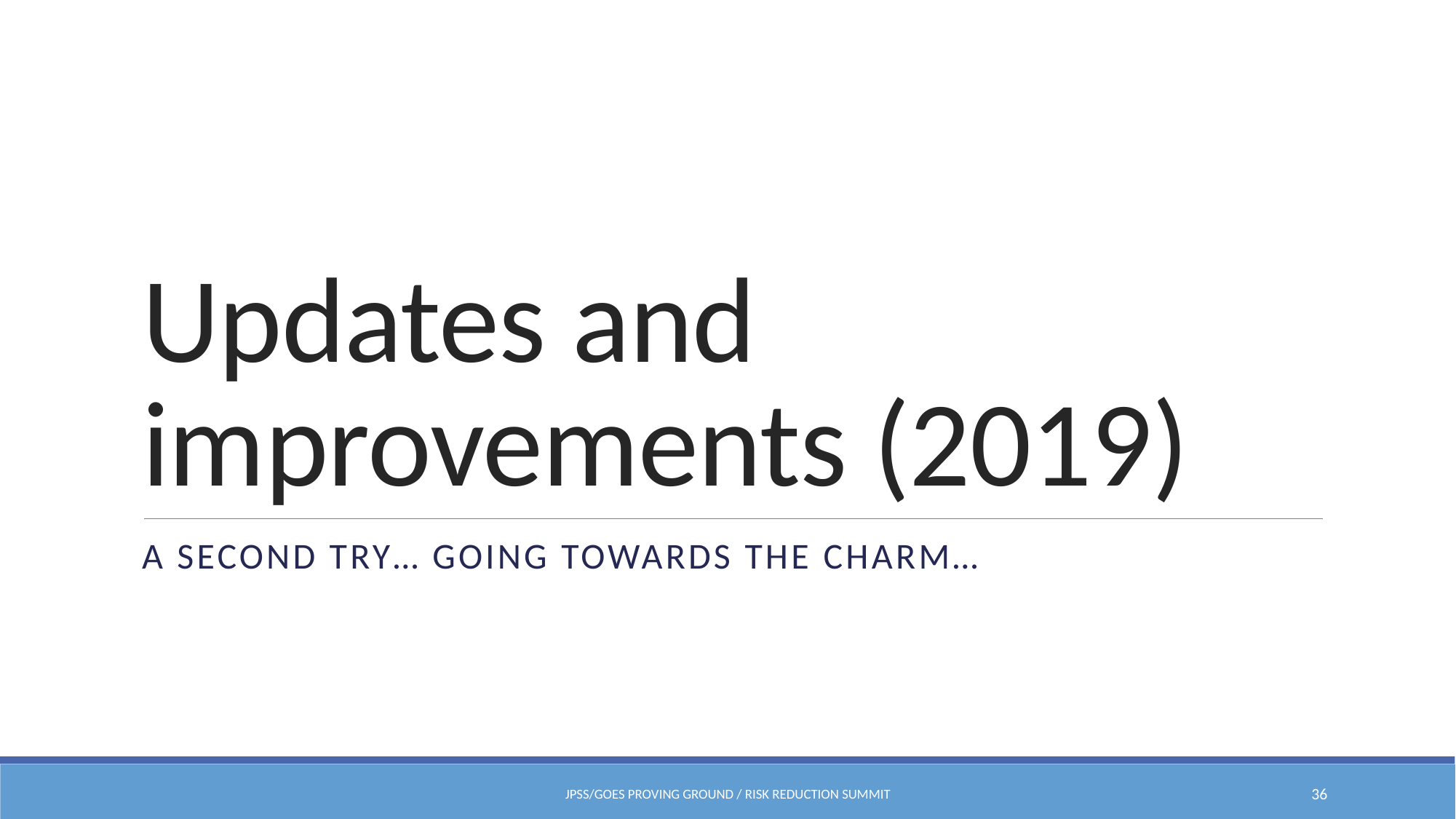

# Updates and improvements (2019)
A second try… going towards the charm…
JPSS/GOES Proving Ground / Risk Reduction Summit
36